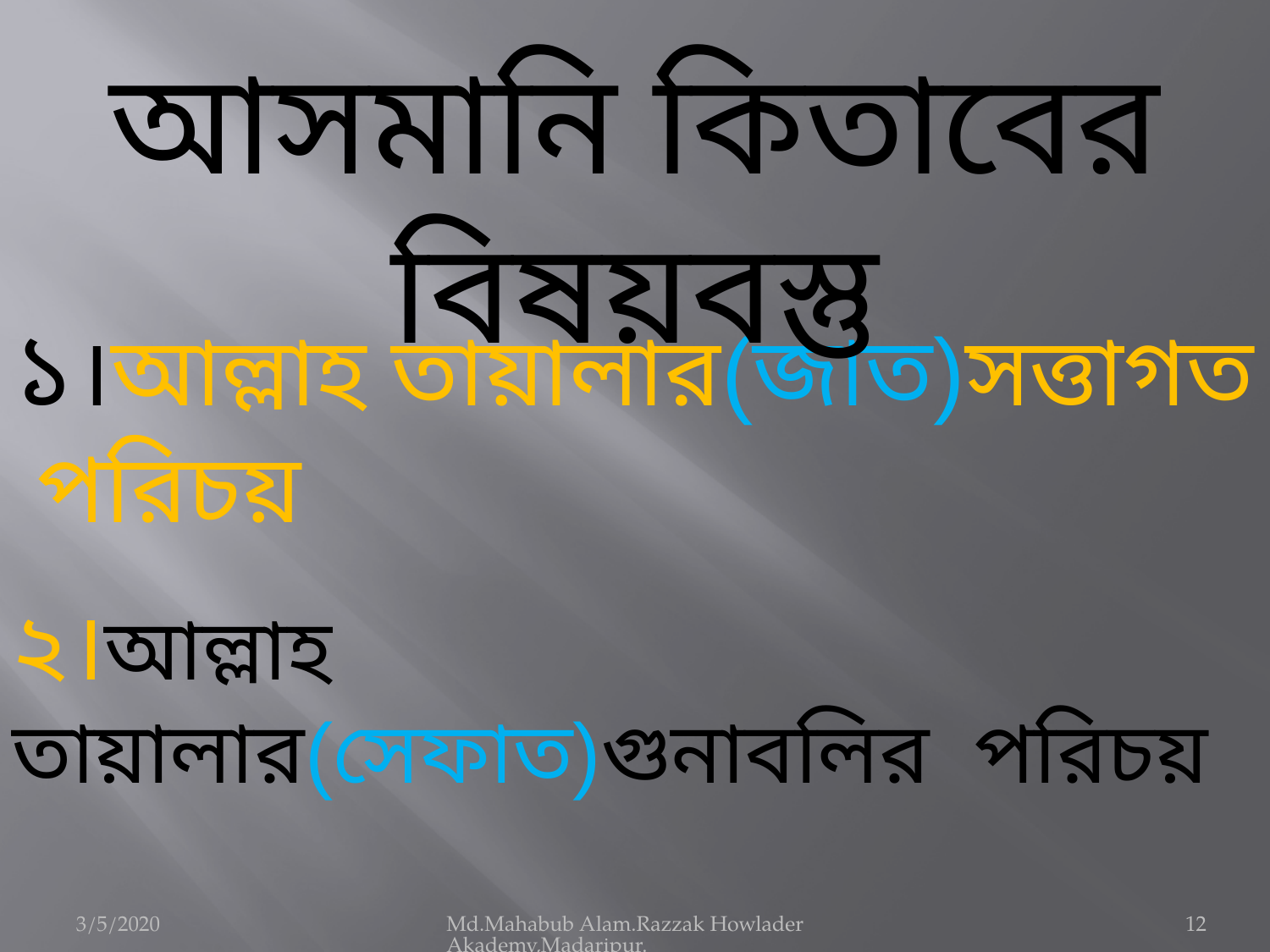

আসমানি কিতাবের বিষয়বস্তু
১।আল্লাহ তায়ালার(জাত)সত্তাগত  পরিচয়
২।আল্লাহ তায়ালার(সেফাত)গুনাবলির  পরিচয়
3/5/2020
Md.Mahabub Alam.Razzak Howlader Akademy,Madaripur.
12